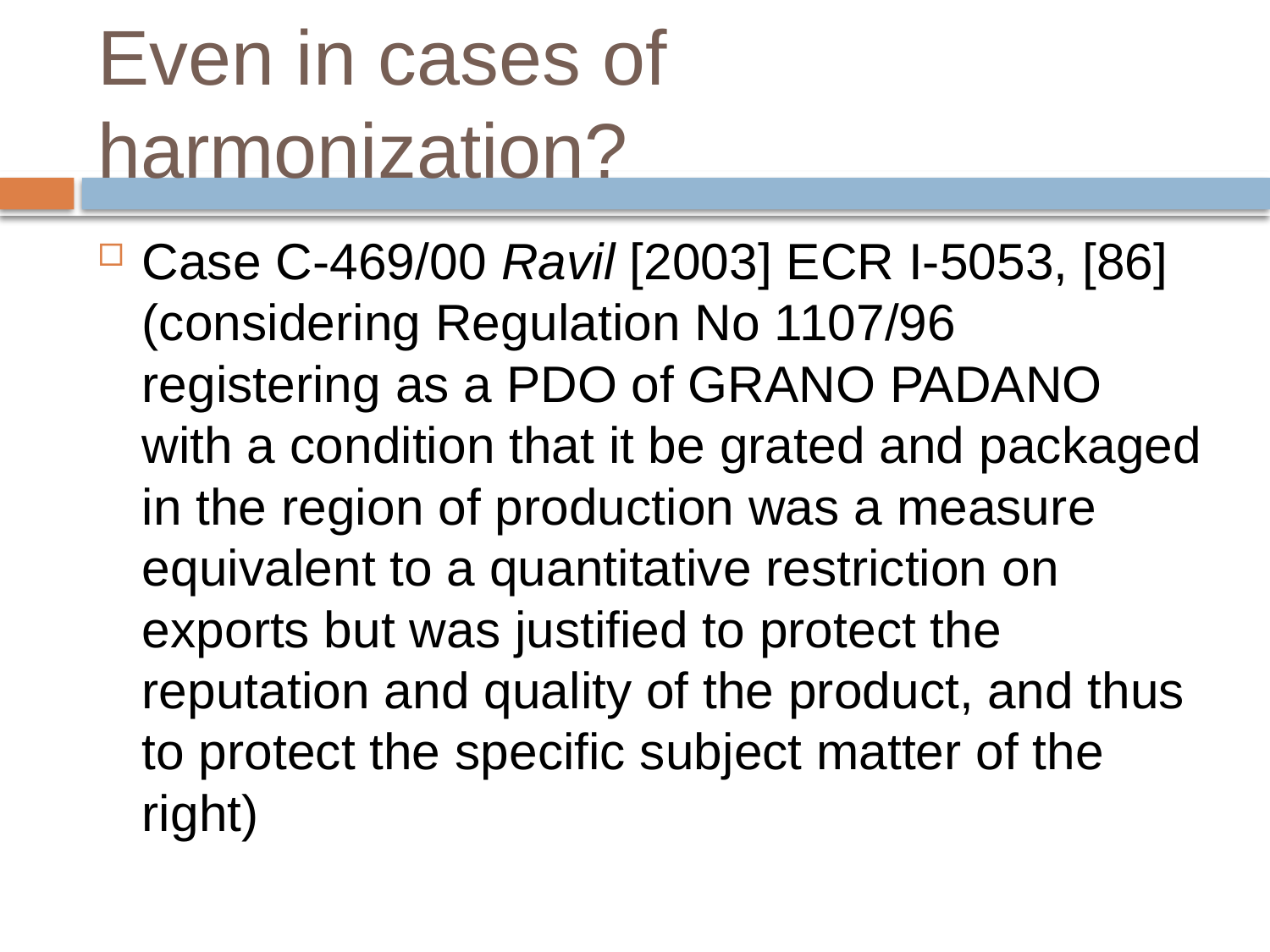

# Even in cases of harmonization?
Case C-469/00 Ravil [2003] ECR I-5053, [86] (considering Regulation No 1107/96 registering as a PDO of GRANO PADANO with a condition that it be grated and packaged in the region of production was a measure equivalent to a quantitative restriction on exports but was justified to protect the reputation and quality of the product, and thus to protect the specific subject matter of the right)